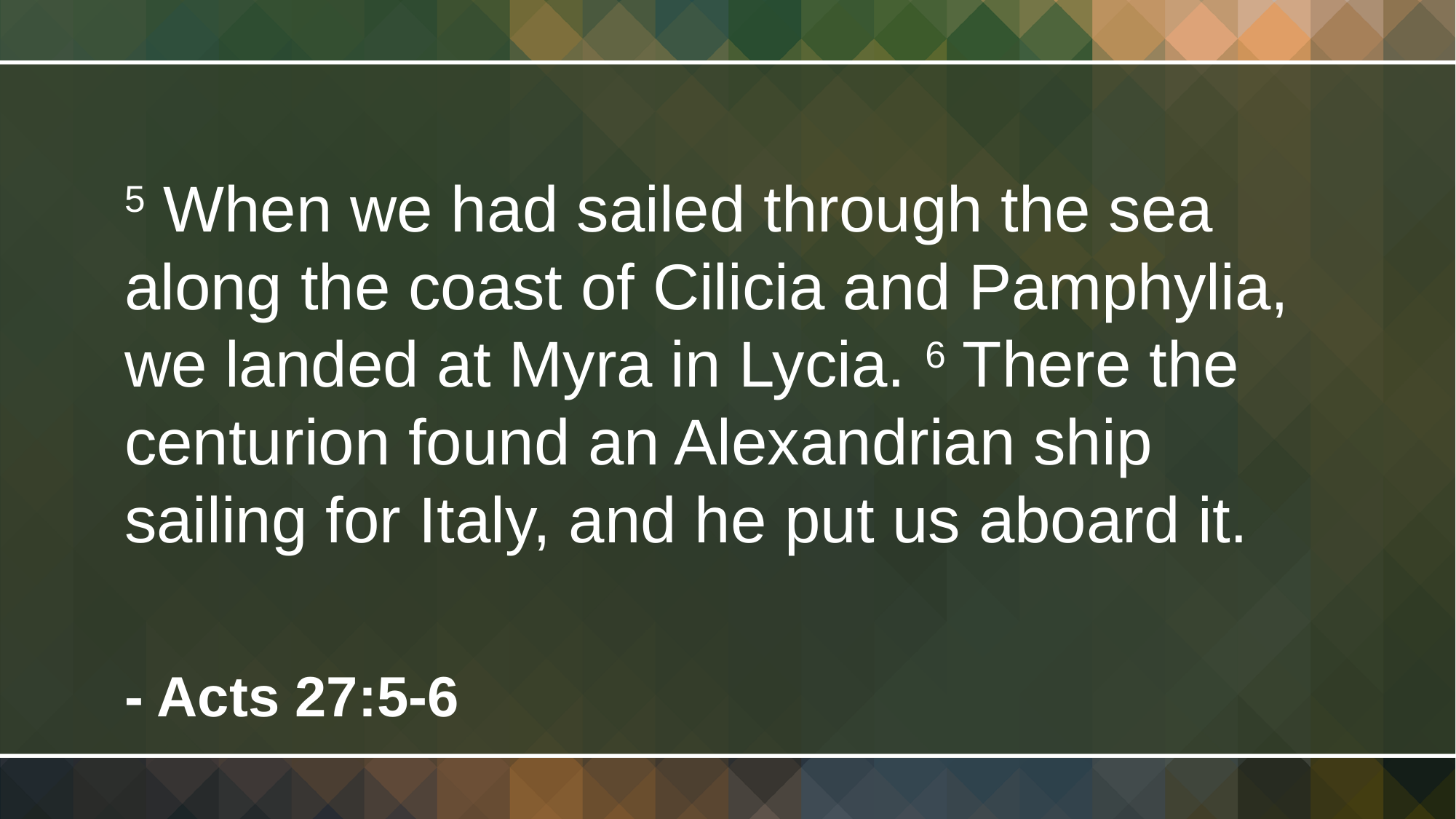

5 When we had sailed through the sea along the coast of Cilicia and Pamphylia, we landed at Myra in Lycia. 6 There the centurion found an Alexandrian ship sailing for Italy, and he put us aboard it.
- Acts 27:5-6